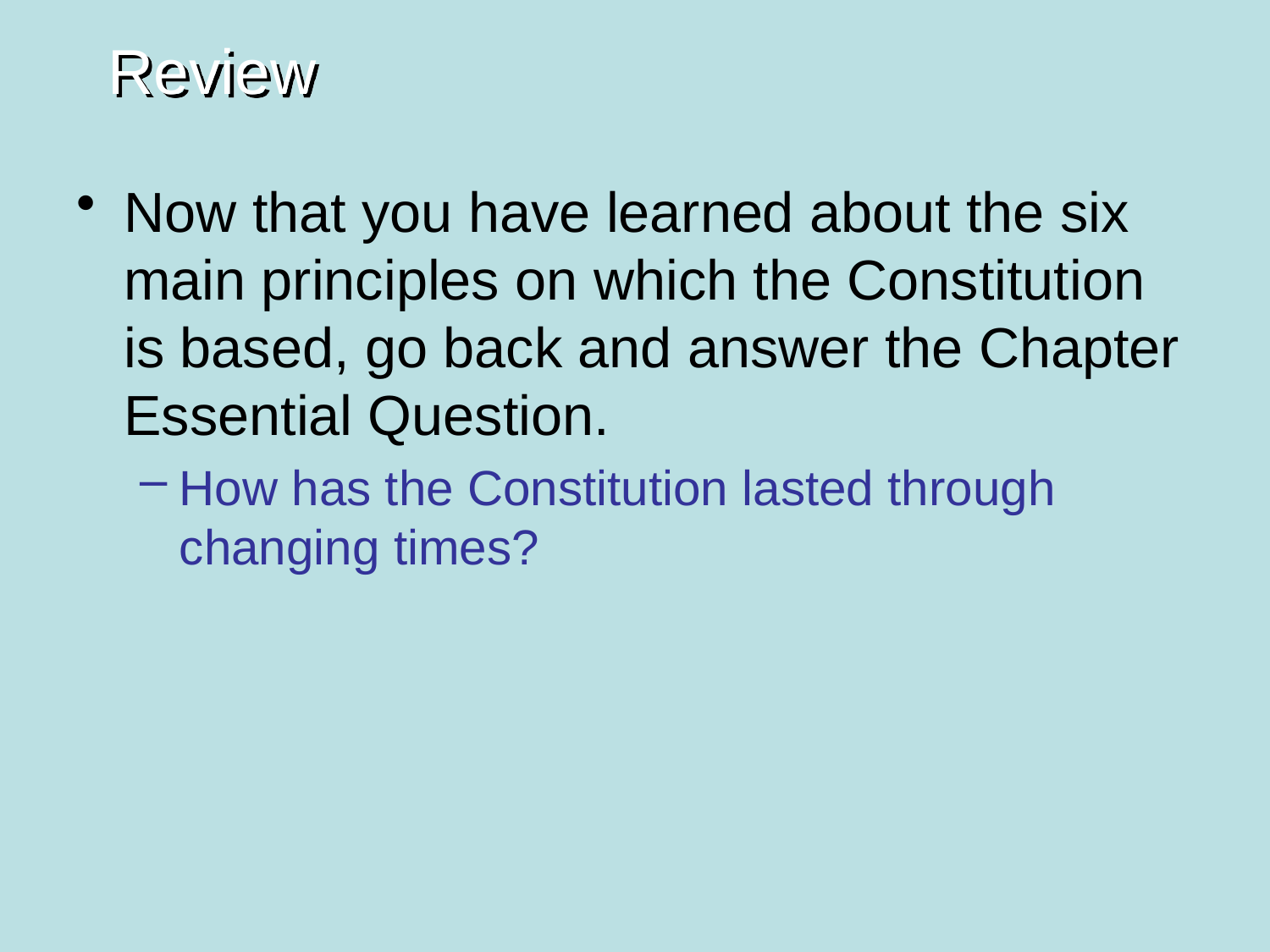

# Review
Now that you have learned about the six main principles on which the Constitution is based, go back and answer the Chapter Essential Question.
How has the Constitution lasted through changing times?